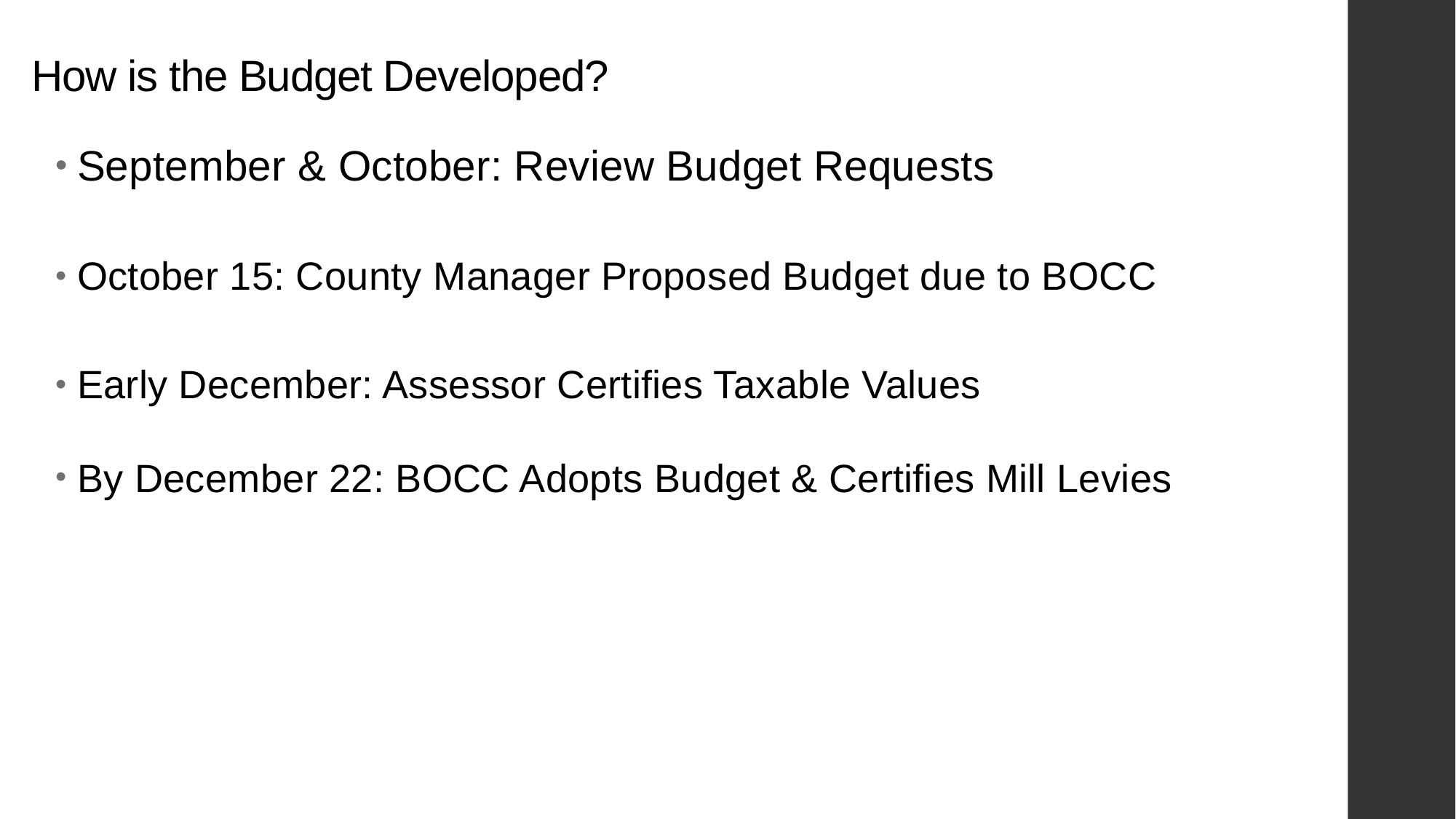

# How is the Budget Developed?
September & October: Review Budget Requests
October 15: County Manager Proposed Budget due to BOCC
Early December: Assessor Certifies Taxable Values
By December 22: BOCC Adopts Budget & Certifies Mill Levies